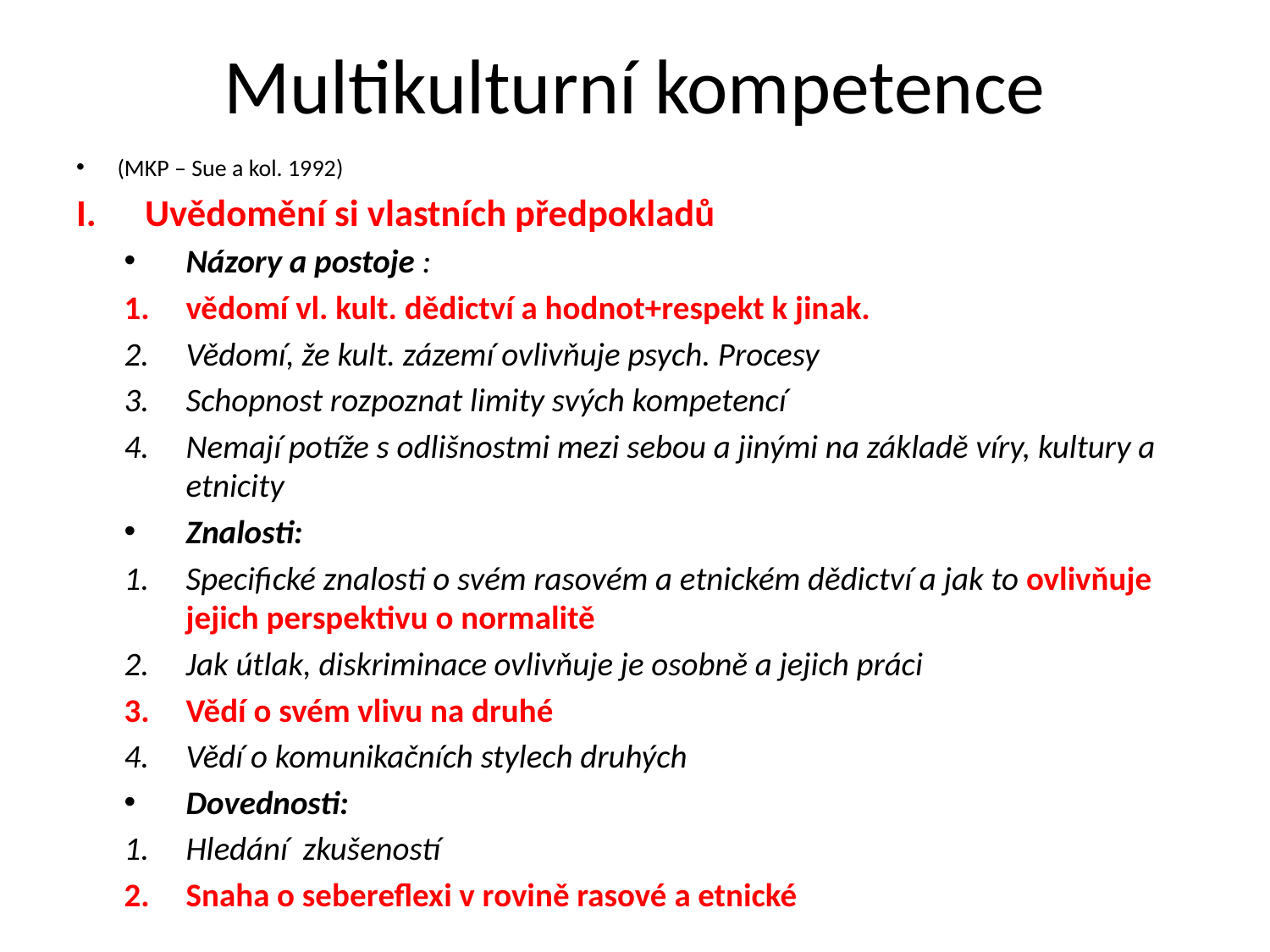

# Multikulturní kompetence
(MKP – Sue a kol. 1992)
Uvědomění si vlastních předpokladů
Názory a postoje :
vědomí vl. kult. dědictví a hodnot+respekt k jinak.
Vědomí, že kult. zázemí ovlivňuje psych. Procesy
Schopnost rozpoznat limity svých kompetencí
Nemají potíže s odlišnostmi mezi sebou a jinými na základě víry, kultury a etnicity
Znalosti:
Specifické znalosti o svém rasovém a etnickém dědictví a jak to ovlivňuje jejich perspektivu o normalitě
Jak útlak, diskriminace ovlivňuje je osobně a jejich práci
Vědí o svém vlivu na druhé
Vědí o komunikačních stylech druhých
Dovednosti:
Hledání  zkušeností
Snaha o sebereflexi v rovině rasové a etnické